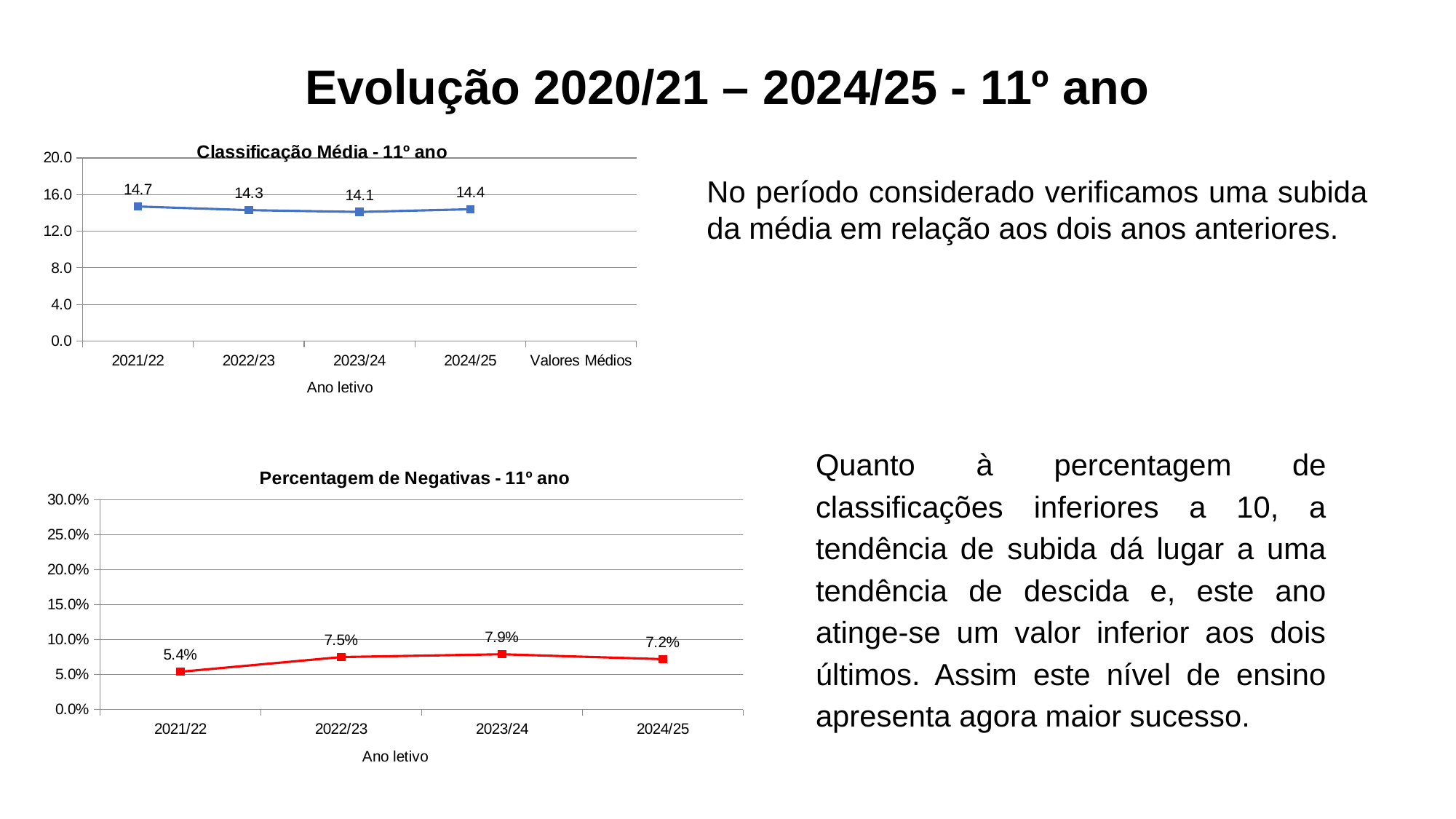

# Evolução 2020/21 – 2024/25 - 11º ano

[unsupported chart]

No período considerado verificamos uma subida da média em relação aos dois anos anteriores.
Quanto à percentagem de classificações inferiores a 10, a tendência de subida dá lugar a uma tendência de descida e, este ano atinge-se um valor inferior aos dois últimos. Assim este nível de ensino apresenta agora maior sucesso.

### Chart: Percentagem de Negativas - 11º ano

| Category |  |
|---|---|
| 2021/22 | 0.054 |
| 2022/23 | 0.07500000000000001 |
| 2023/24 | 0.0790000000000001 |
| 2024/25 | 0.072 |